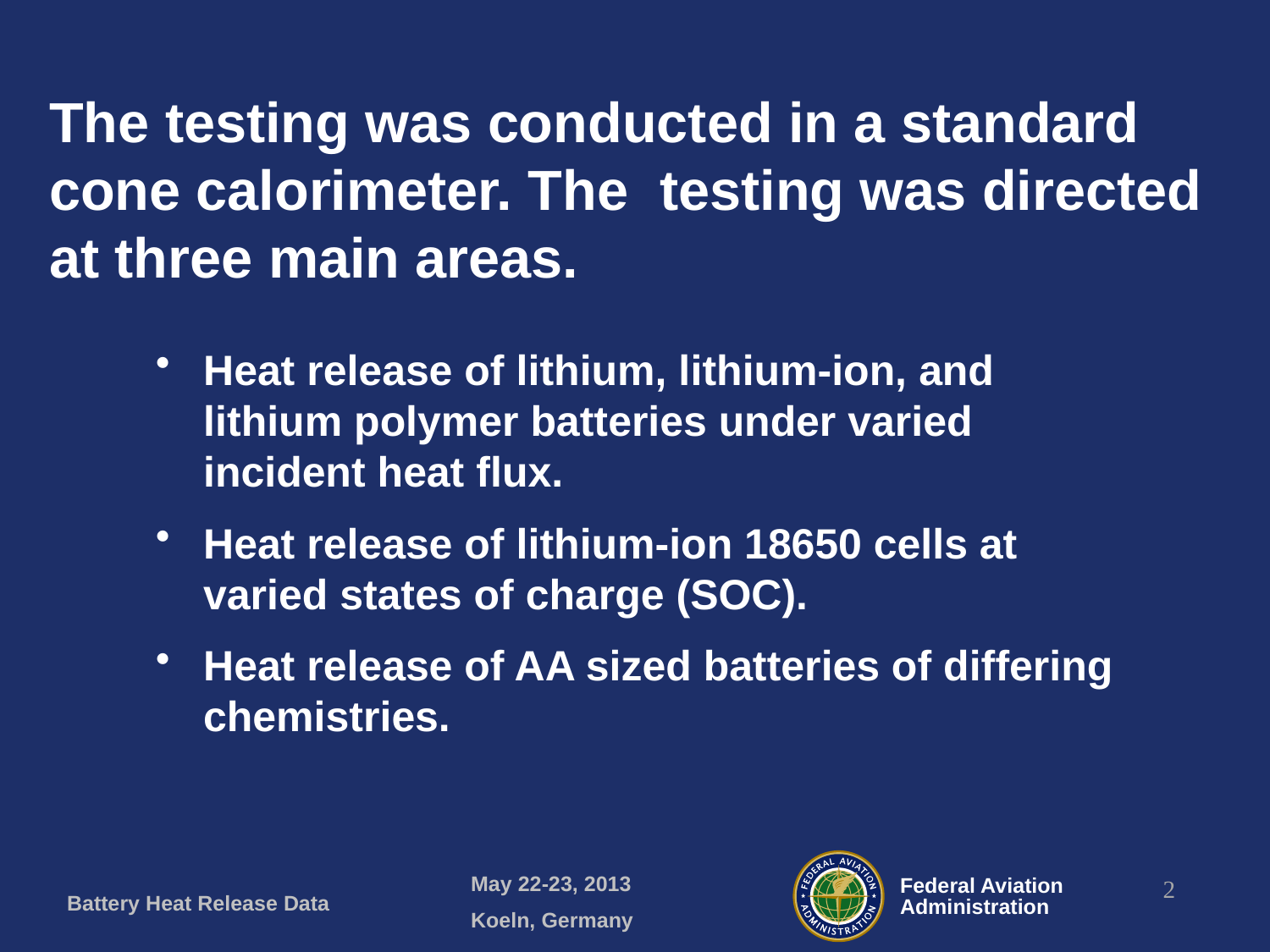

The testing was conducted in a standard cone calorimeter. The  testing was directed at three main areas.
Heat release of lithium, lithium-ion, and lithium polymer batteries under varied incident heat flux.
Heat release of lithium-ion 18650 cells at varied states of charge (SOC).
Heat release of AA sized batteries of differing chemistries.
May 22-23, 2013
Koeln, Germany
2
Battery Heat Release Data